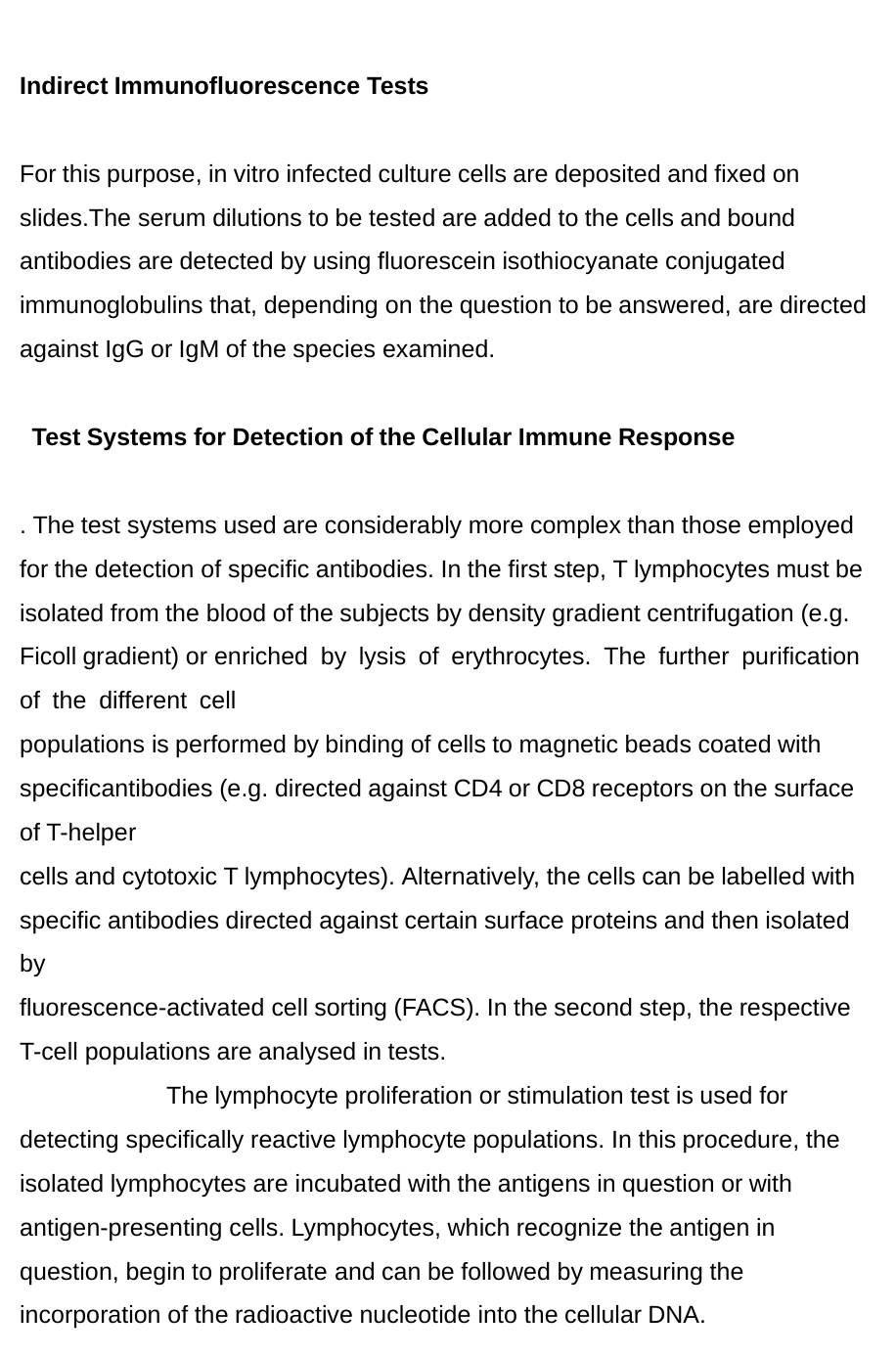

Indirect Immunofluorescence Tests

For this purpose, in vitro infected culture cells are deposited and ﬁxed on slides.The serum dilutions to be tested are added to the cells and bound antibodies are detected by using ﬂuorescein isothiocyanate conjugated immunoglobulins that, depending on the question to be answered, are directed against IgG or IgM of the species examined.

  Test Systems for Detection of the Cellular Immune Response

. The test systems used are considerably more complex than those employed for the detection of speciﬁc antibodies. In the ﬁrst step, T lymphocytes must be isolated from the blood of the subjects by density gradient centrifugation (e.g. Ficoll gradient) or enriched  by  lysis  of  erythrocytes.  The  further  puriﬁcation  of  the  different  cell
populations is performed by binding of cells to magnetic beads coated with speciﬁcantibodies (e.g. directed against CD4 or CD8 receptors on the surface of T-helper
cells and cytotoxic T lymphocytes). Alternatively, the cells can be labelled with
speciﬁc antibodies directed against certain surface proteins and then isolated by
ﬂuorescence-activated cell sorting (FACS). In the second step, the respective T-cell populations are analysed in tests.
		The lymphocyte proliferation or stimulation test is used for detecting speciﬁcally reactive lymphocyte populations. In this procedure, the isolated lymphocytes are incubated with the antigens in question or with antigen-presenting cells. Lymphocytes, which recognize the antigen in question, begin to proliferate and can be followed by measuring the incorporation of the radioactive nucleotide into the cellular DNA.